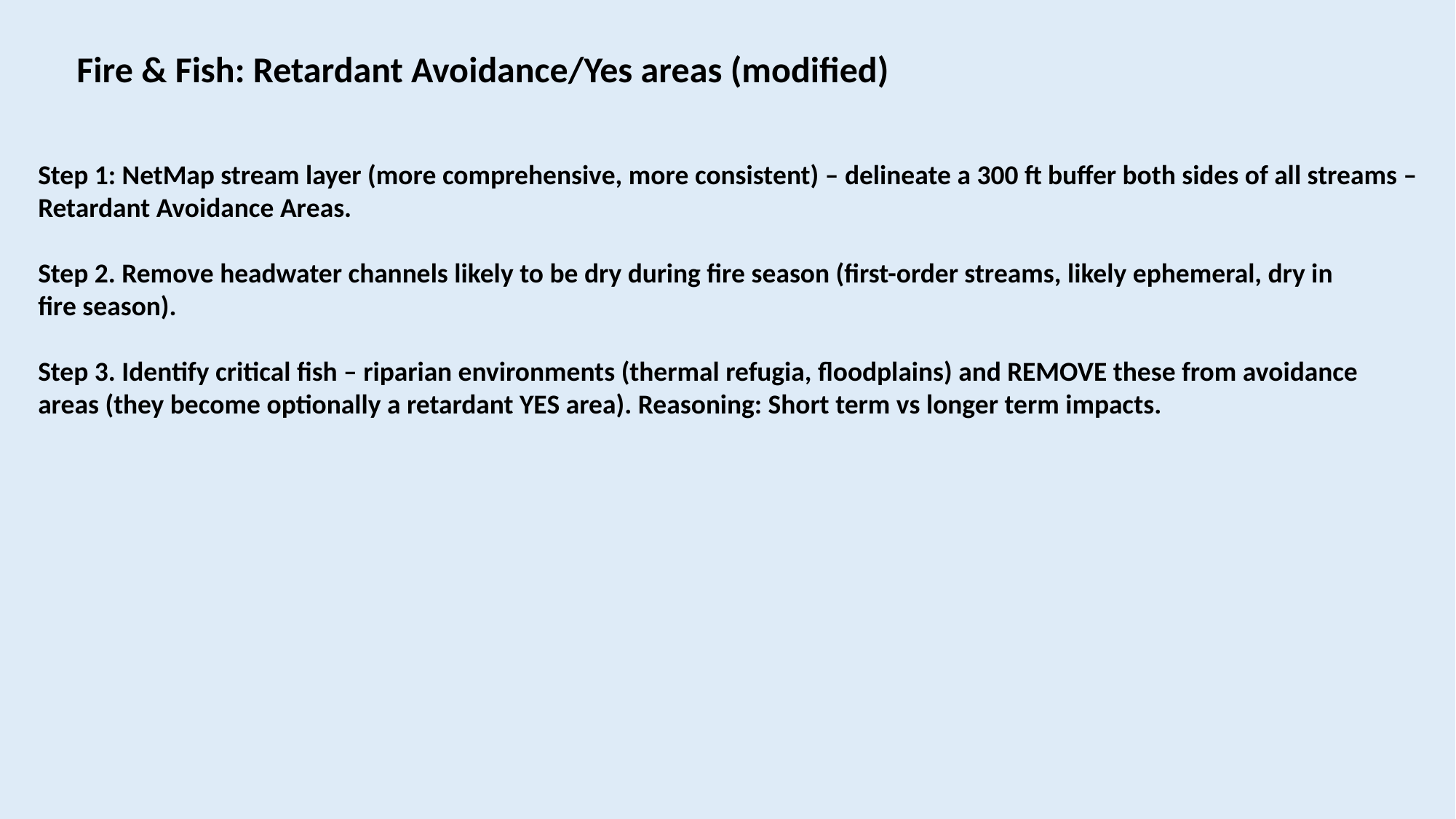

Fire & Fish: Retardant Avoidance/Yes areas (modified)
Step 1: NetMap stream layer (more comprehensive, more consistent) – delineate a 300 ft buffer both sides of all streams –
Retardant Avoidance Areas.

Step 2. Remove headwater channels likely to be dry during fire season (first-order streams, likely ephemeral, dry in
fire season).

Step 3. Identify critical fish – riparian environments (thermal refugia, floodplains) and REMOVE these from avoidance
areas (they become optionally a retardant YES area). Reasoning: Short term vs longer term impacts.